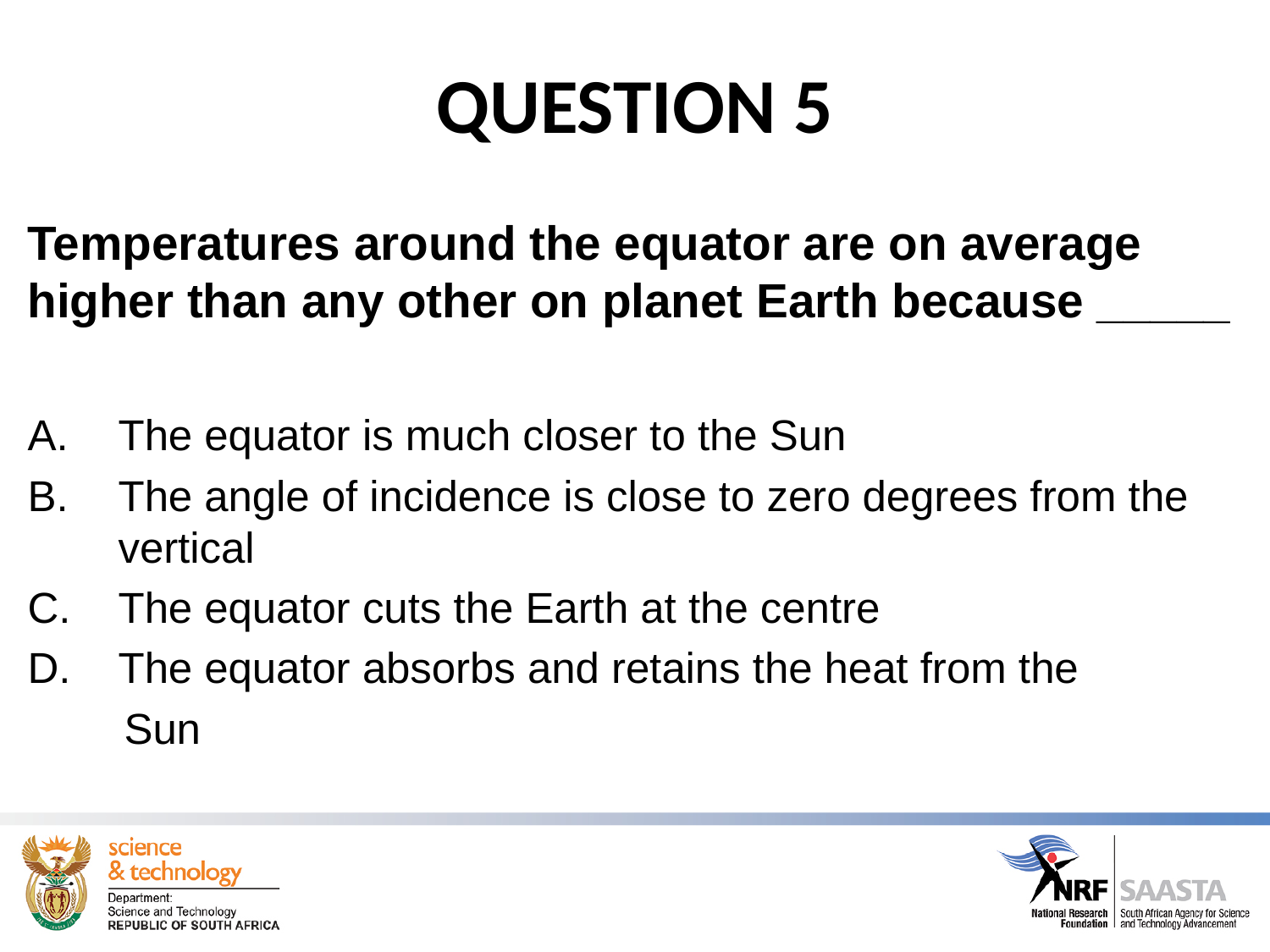

# QUESTION 5
Temperatures around the equator are on average higher than any other on planet Earth because _____

The equator is much closer to the Sun
The angle of incidence is close to zero degrees from the vertical
The equator cuts the Earth at the centre
The equator absorbs and retains the heat from the
        Sun